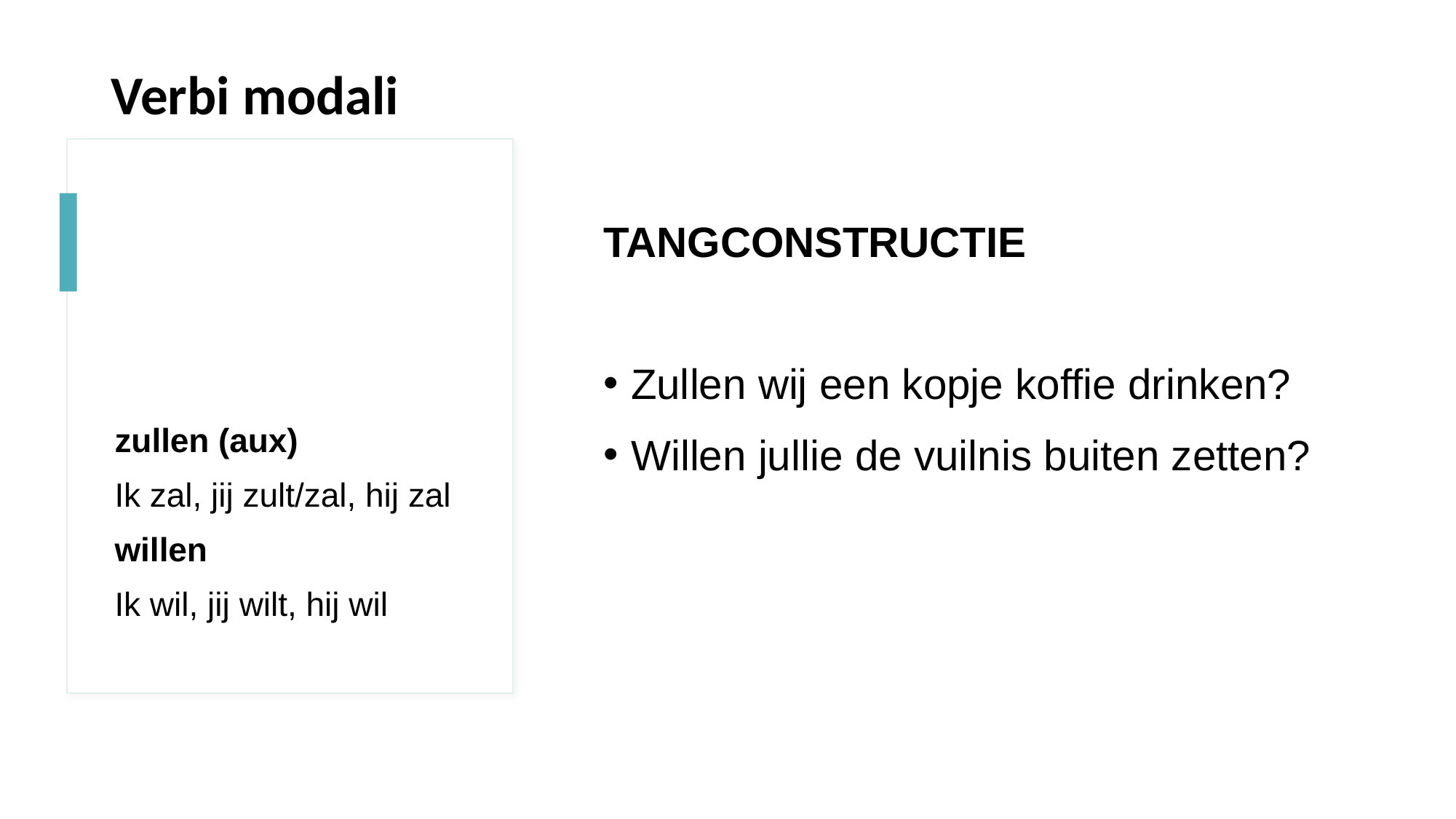

# Verbi modali
TANGCONSTRUCTIE

Zullen wij een kopje koffie drinken?
Willen jullie de vuilnis buiten zetten?
zullen (aux)
Ik zal, jij zult/zal, hij zal
willen
Ik wil, jij wilt, hij wil